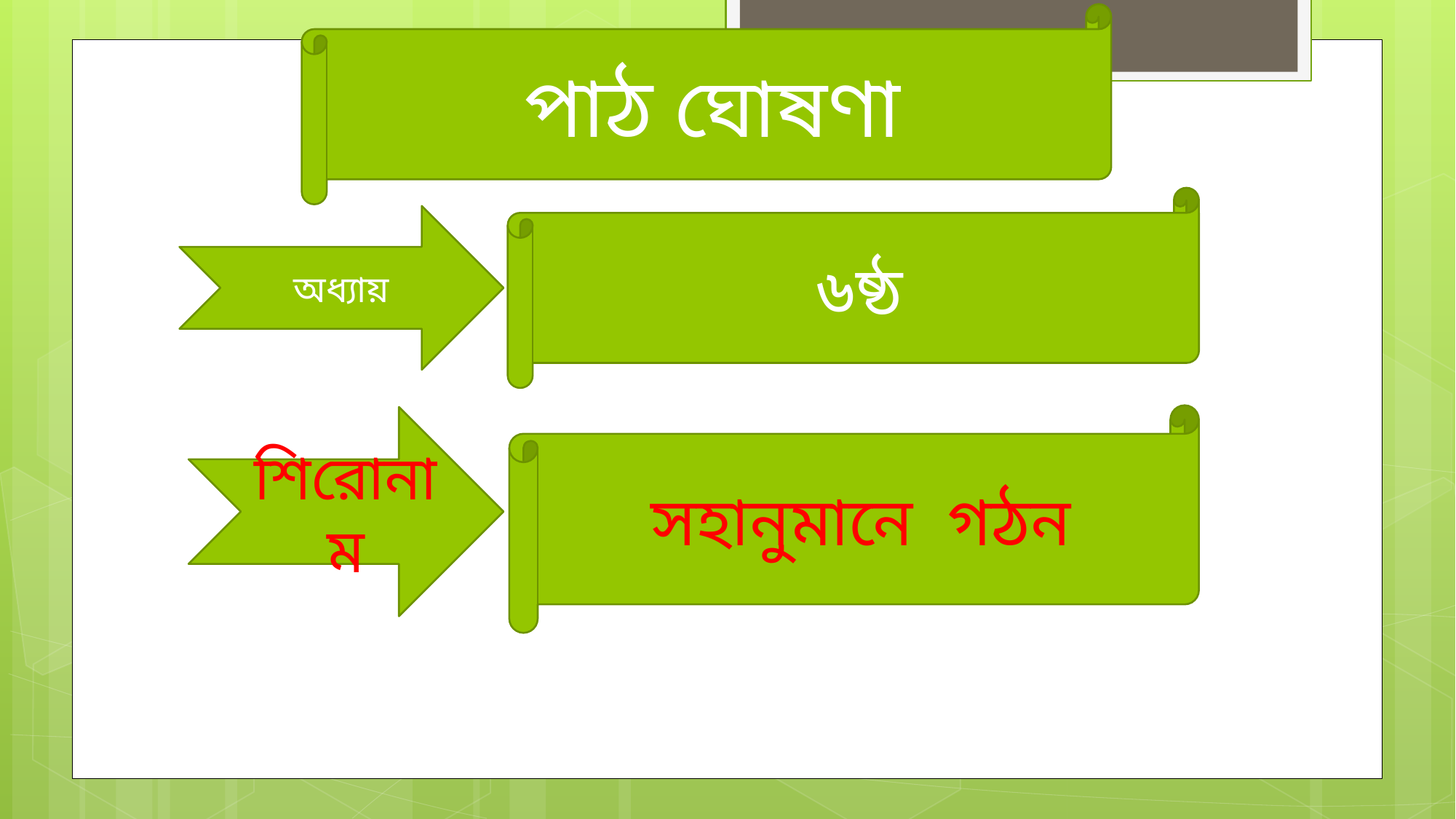

পাঠ ঘোষণা
৬ষ্ঠ
অধ্যায়
সহানুমানে  গঠন
শিরোনাম